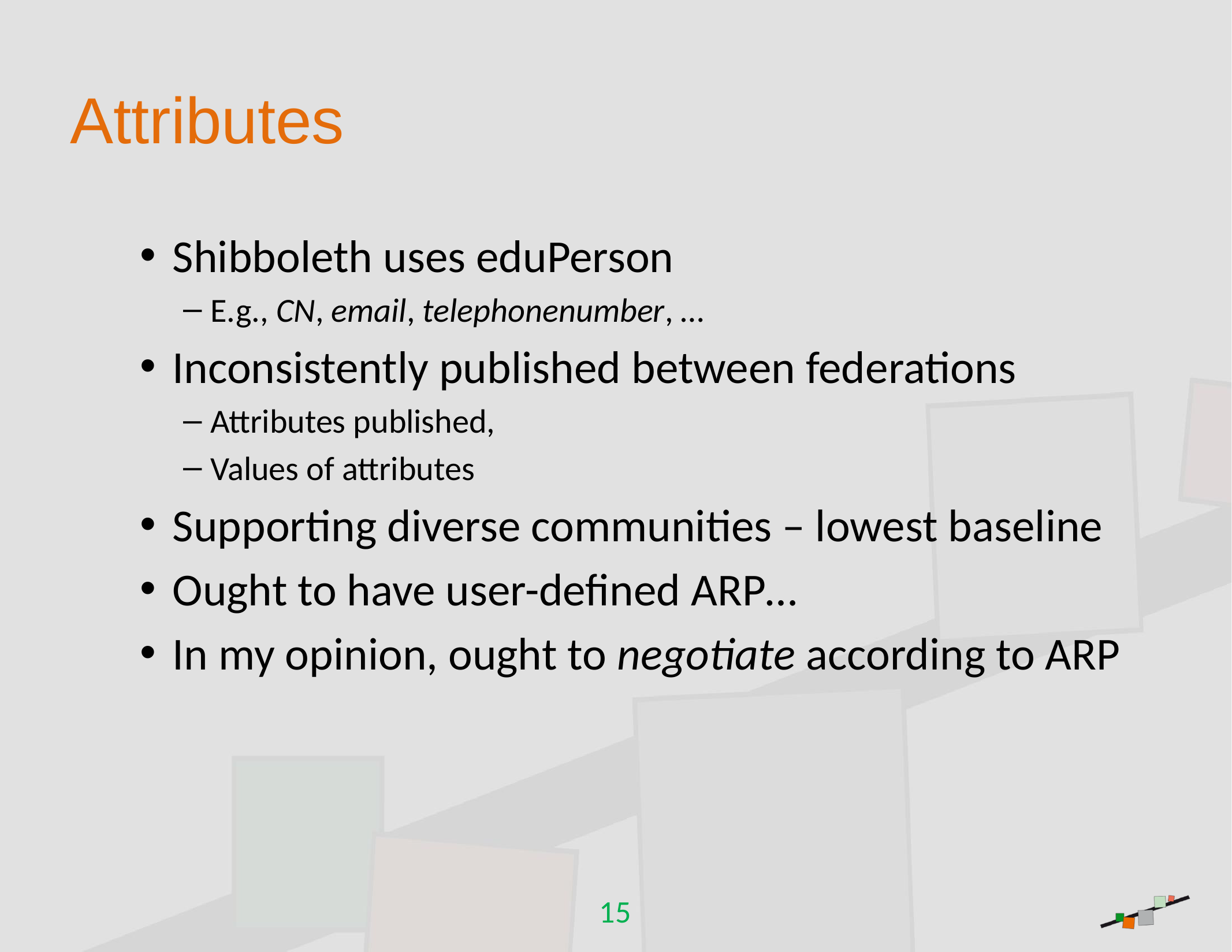

# Attributes
Shibboleth uses eduPerson
E.g., CN, email, telephonenumber, …
Inconsistently published between federations
Attributes published,
Values of attributes
Supporting diverse communities – lowest baseline
Ought to have user-defined ARP…
In my opinion, ought to negotiate according to ARP
15